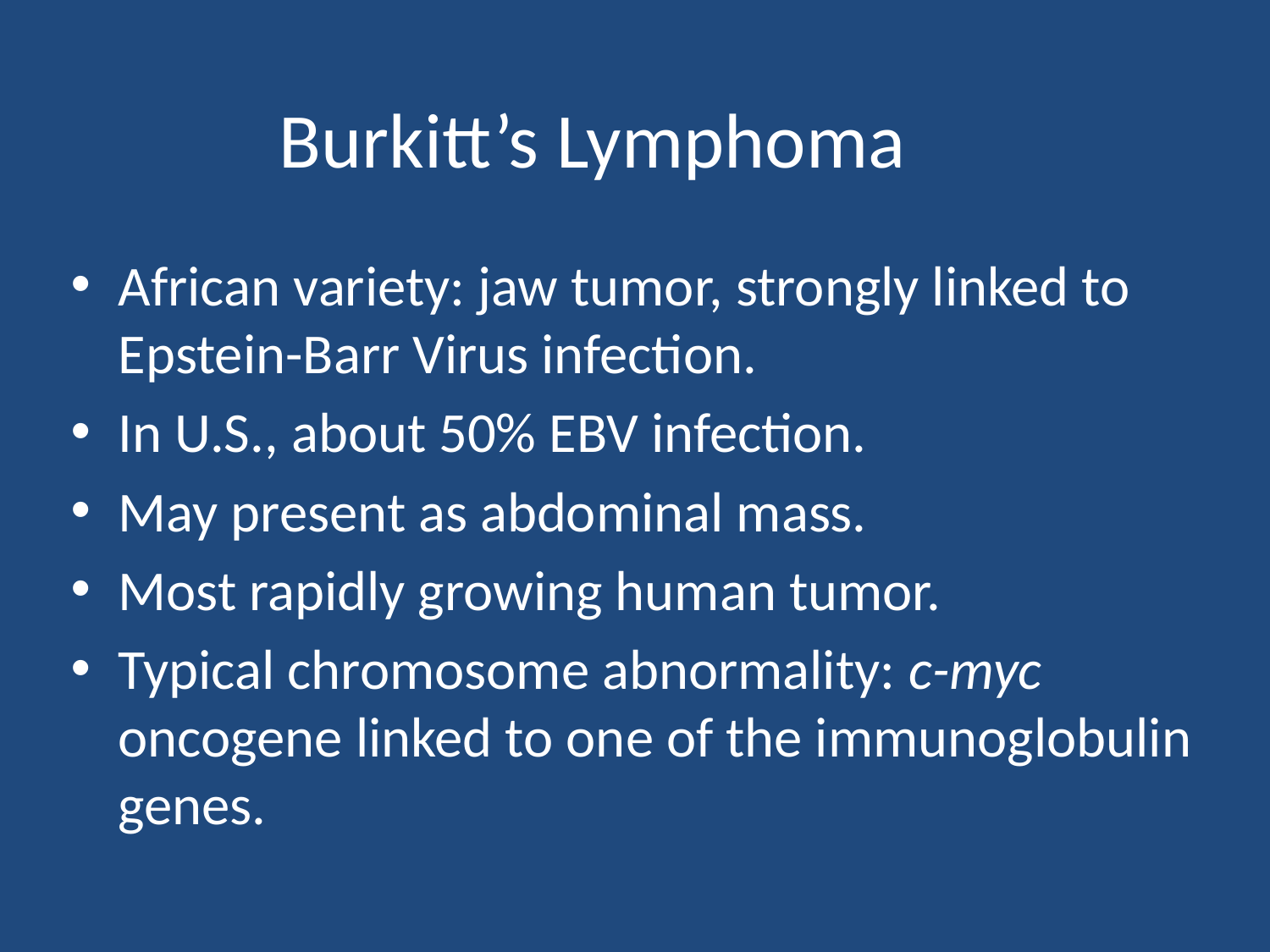

Burkitt’s Lymphoma
African variety: jaw tumor, strongly linked to Epstein-Barr Virus infection.
In U.S., about 50% EBV infection.
May present as abdominal mass.
Most rapidly growing human tumor.
Typical chromosome abnormality: c-myc oncogene linked to one of the immunoglobulin genes.